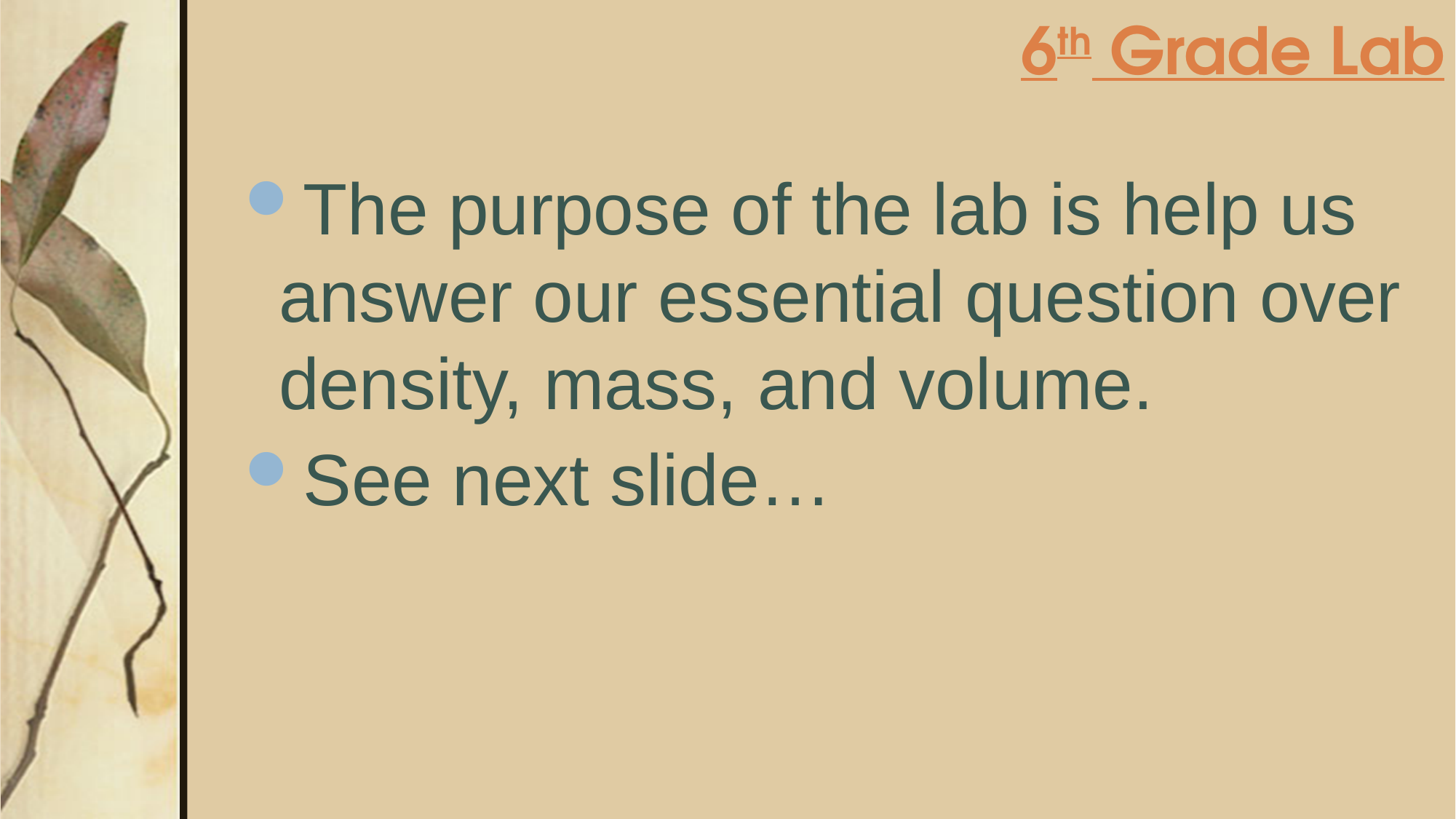

# 6th Grade Lab
The purpose of the lab is help us answer our essential question over density, mass, and volume.
See next slide…